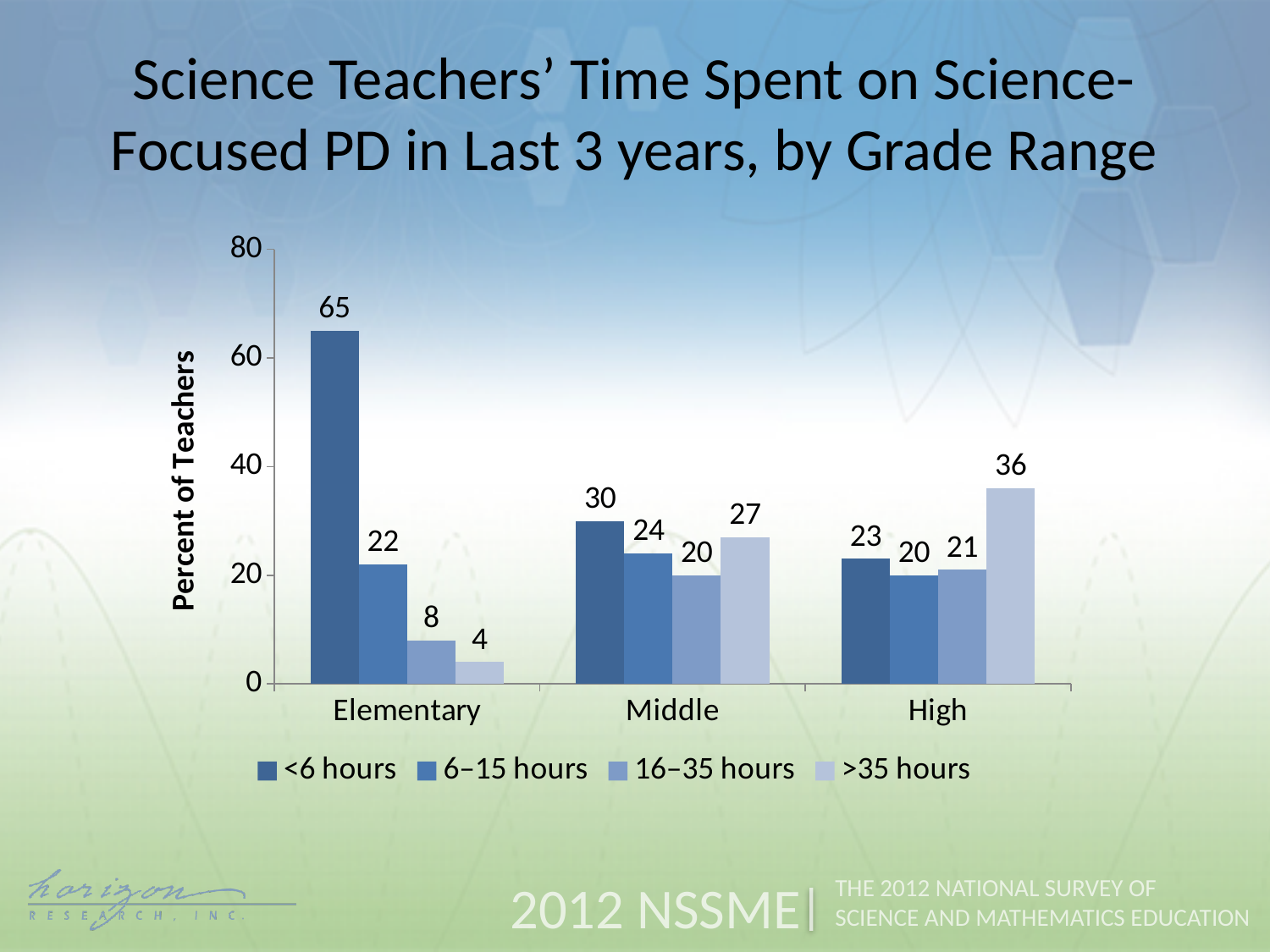

Science Teachers’ Time Spent on Science-Focused PD in Last 3 years, by Grade Range

### Chart

| Category | <6 hours | 6–15 hours | 16–35 hours | >35 hours |
|---|---|---|---|---|
| Elementary | 65.0 | 22.0 | 8.0 | 4.0 |
| Middle | 30.0 | 24.0 | 20.0 | 27.0 |
| High | 23.0 | 20.0 | 21.0 | 36.0 |